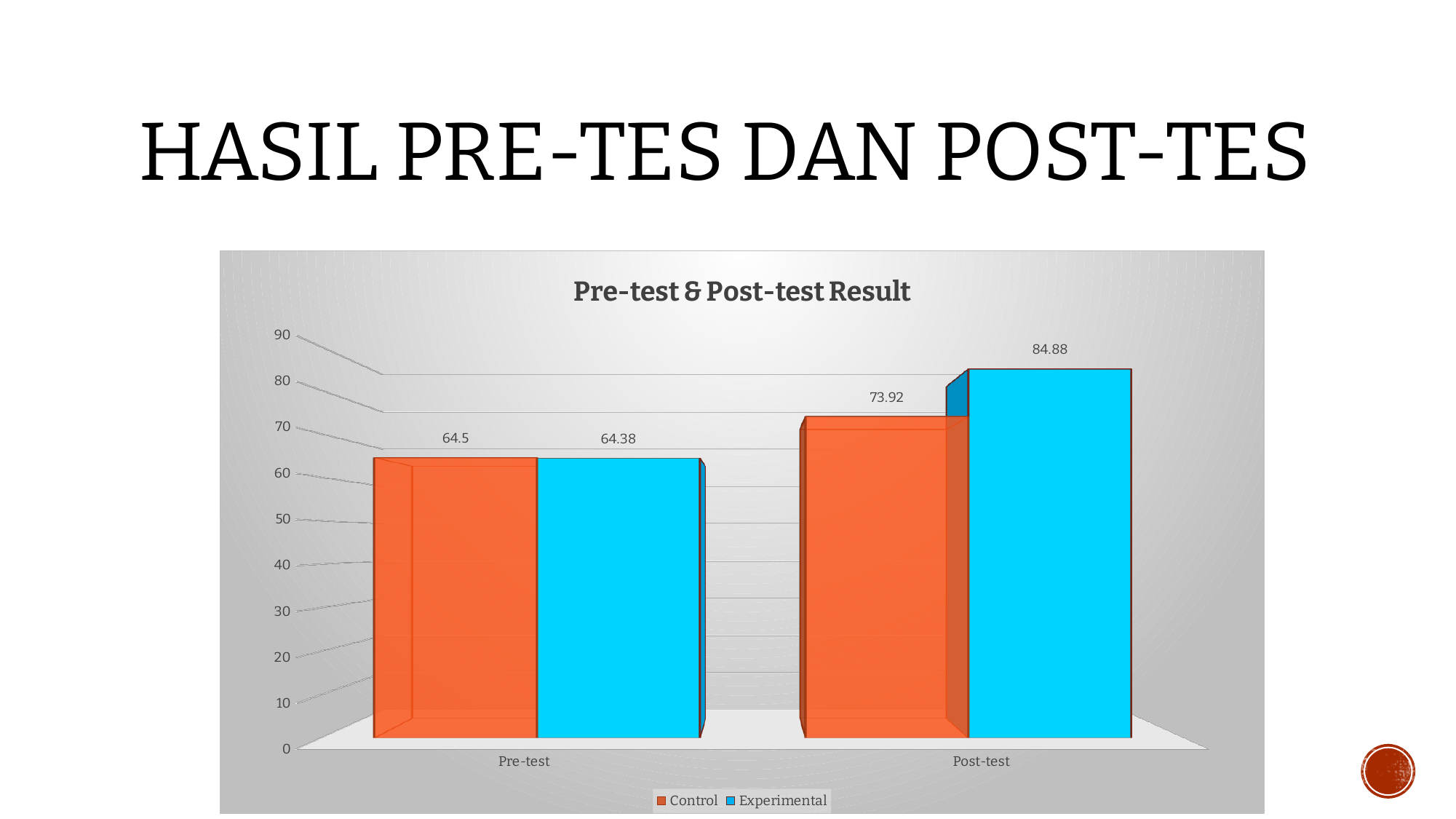

# Hasil Pre-tes dan post-tes

[unsupported chart]